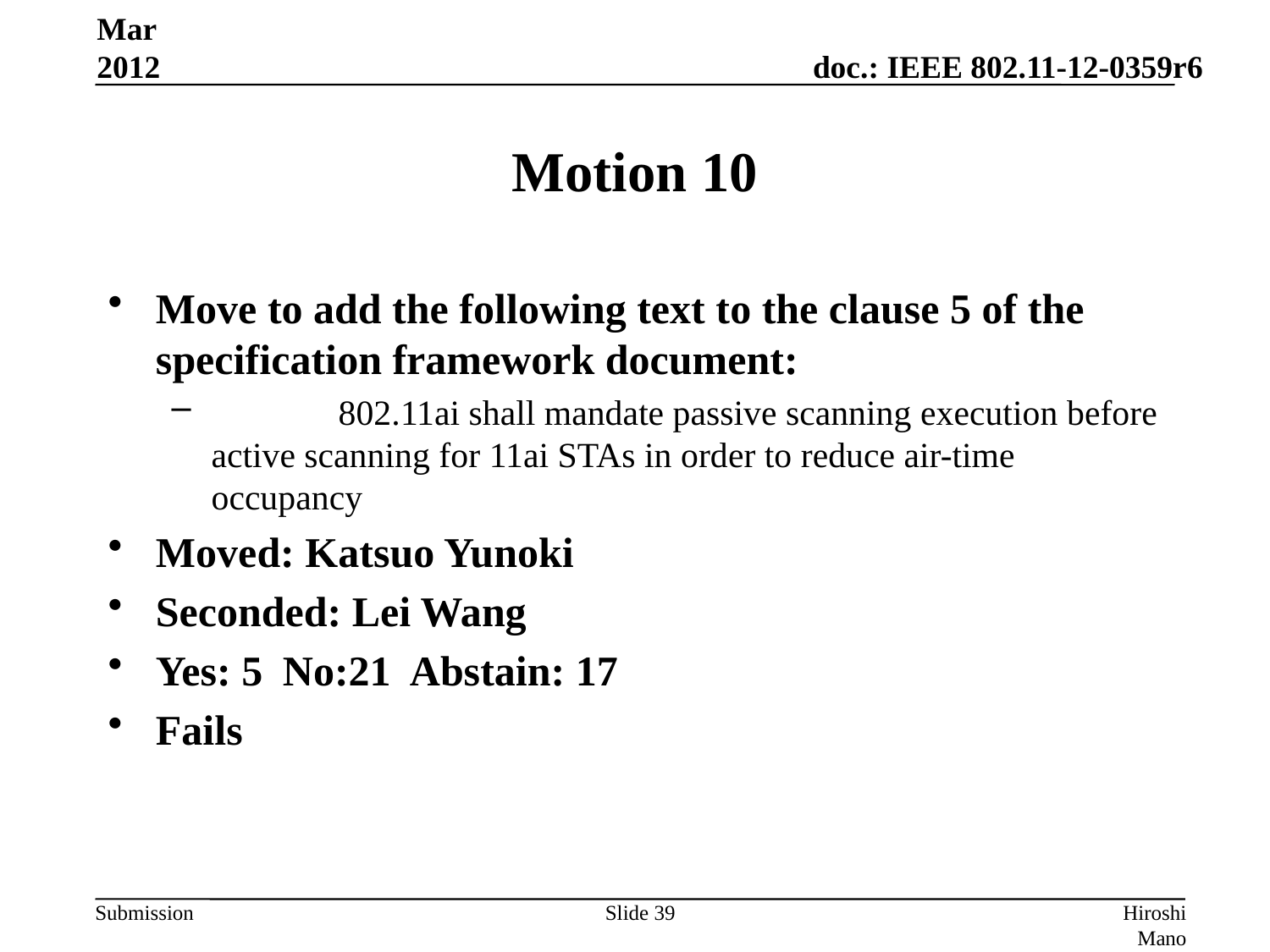

Mar 2012
# Motion 10
Move to add the following text to the clause 5 of the specification framework document:
	802.11ai shall mandate passive scanning execution before active scanning for 11ai STAs in order to reduce air-time occupancy
Moved: Katsuo Yunoki
Seconded: Lei Wang
Yes: 5	No:21	Abstain: 17
Fails

Slide 39
Hiroshi Mano (ATRD, Root, Lab)